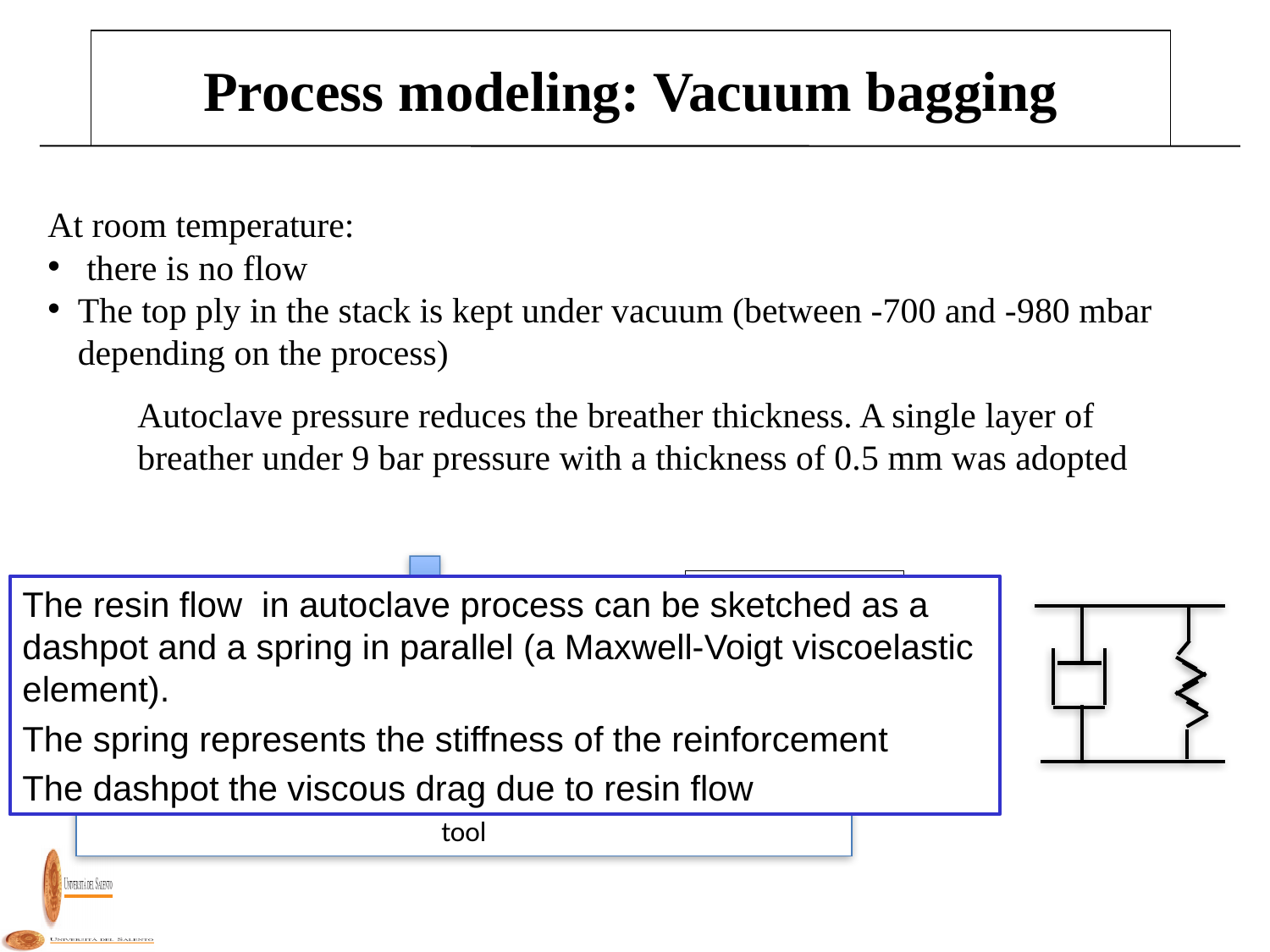

# Process modeling: Vacuum bagging
At room temperature:
 there is no flow
The top ply in the stack is kept under vacuum (between -700 and -980 mbar depending on the process)
Autoclave pressure reduces the breather thickness. A single layer of breather under 9 bar pressure with a thickness of 0.5 mm was adopted

vacuum

breather

tool
laminate
The resin flow  in autoclave process can be sketched as a dashpot and a spring in parallel (a Maxwell-Voigt viscoelastic element).
The spring represents the stiffness of the reinforcement
The dashpot the viscous drag due to resin flow